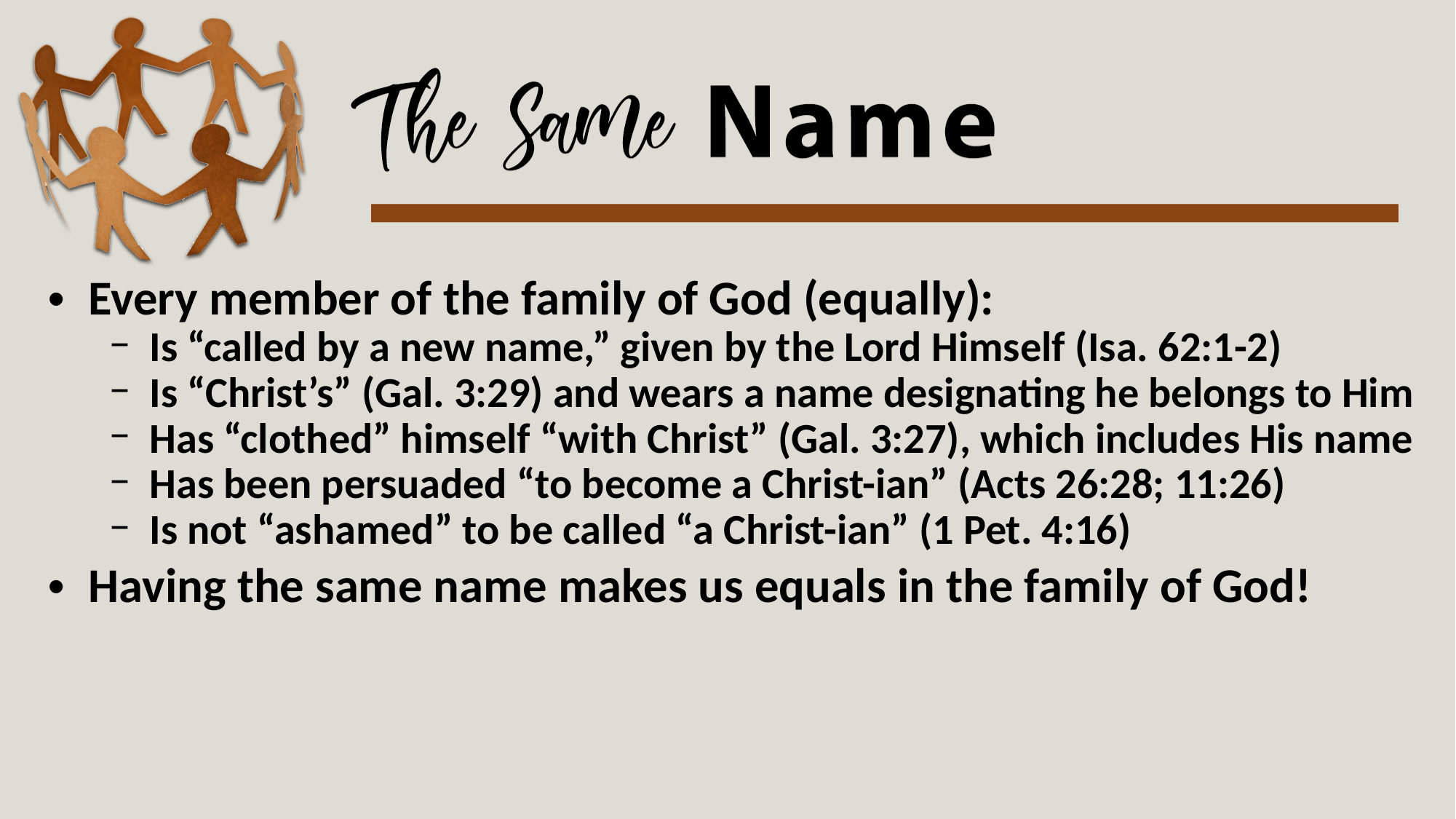

Every member of the family of God (equally):
Is “called by a new name,” given by the Lord Himself (Isa. 62:1-2)
Is “Christ’s” (Gal. 3:29) and wears a name designating he belongs to Him
Has “clothed” himself “with Christ” (Gal. 3:27), which includes His name
Has been persuaded “to become a Christ-ian” (Acts 26:28; 11:26)
Is not “ashamed” to be called “a Christ-ian” (1 Pet. 4:16)
Having the same name makes us equals in the family of God!